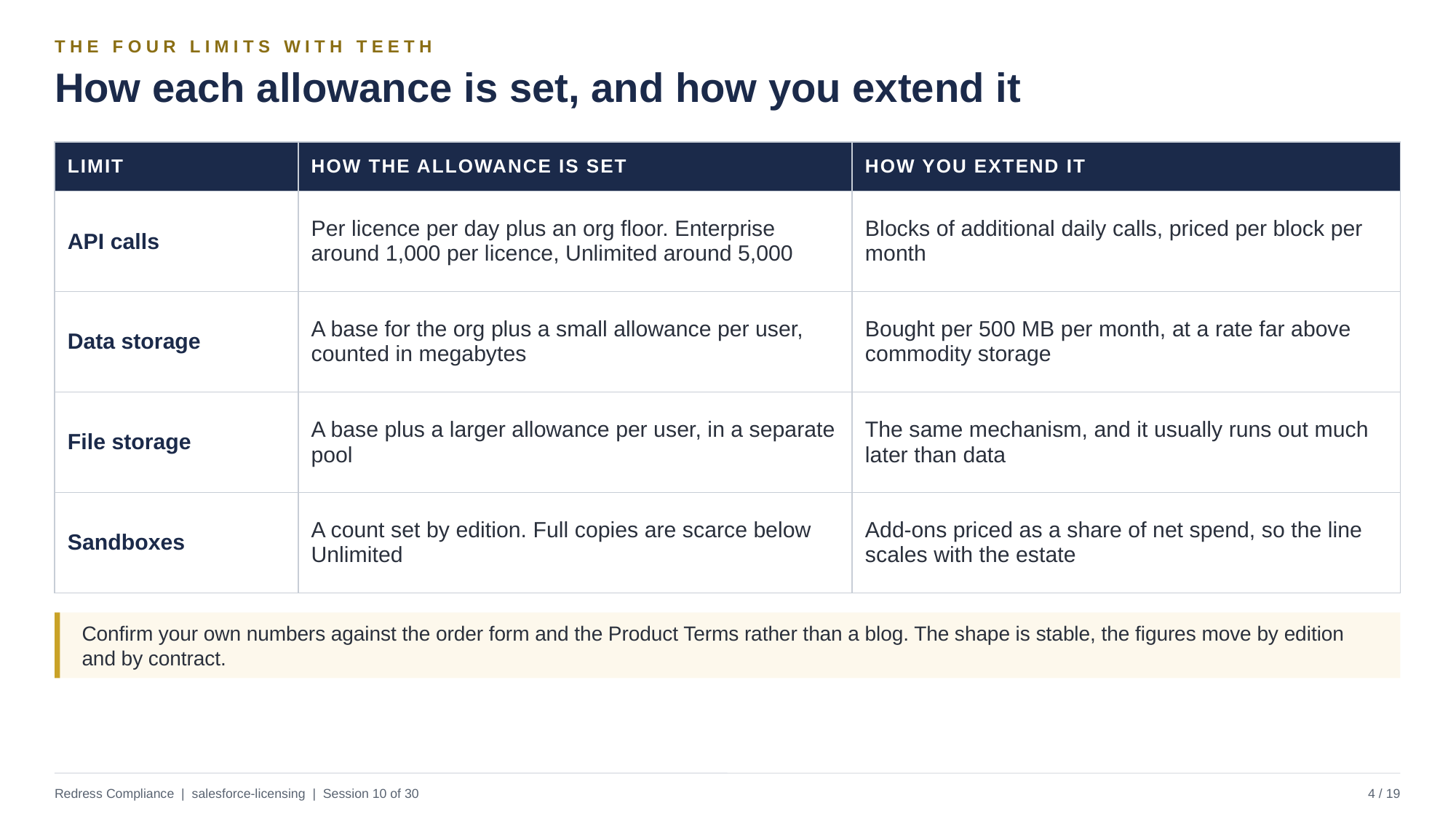

THE FOUR LIMITS WITH TEETH
How each allowance is set, and how you extend it
| LIMIT | HOW THE ALLOWANCE IS SET | HOW YOU EXTEND IT |
| --- | --- | --- |
| API calls | Per licence per day plus an org floor. Enterprise around 1,000 per licence, Unlimited around 5,000 | Blocks of additional daily calls, priced per block per month |
| Data storage | A base for the org plus a small allowance per user, counted in megabytes | Bought per 500 MB per month, at a rate far above commodity storage |
| File storage | A base plus a larger allowance per user, in a separate pool | The same mechanism, and it usually runs out much later than data |
| Sandboxes | A count set by edition. Full copies are scarce below Unlimited | Add-ons priced as a share of net spend, so the line scales with the estate |

Confirm your own numbers against the order form and the Product Terms rather than a blog. The shape is stable, the figures move by edition and by contract.

Redress Compliance  |  salesforce-licensing  |  Session 10 of 30
4 / 19